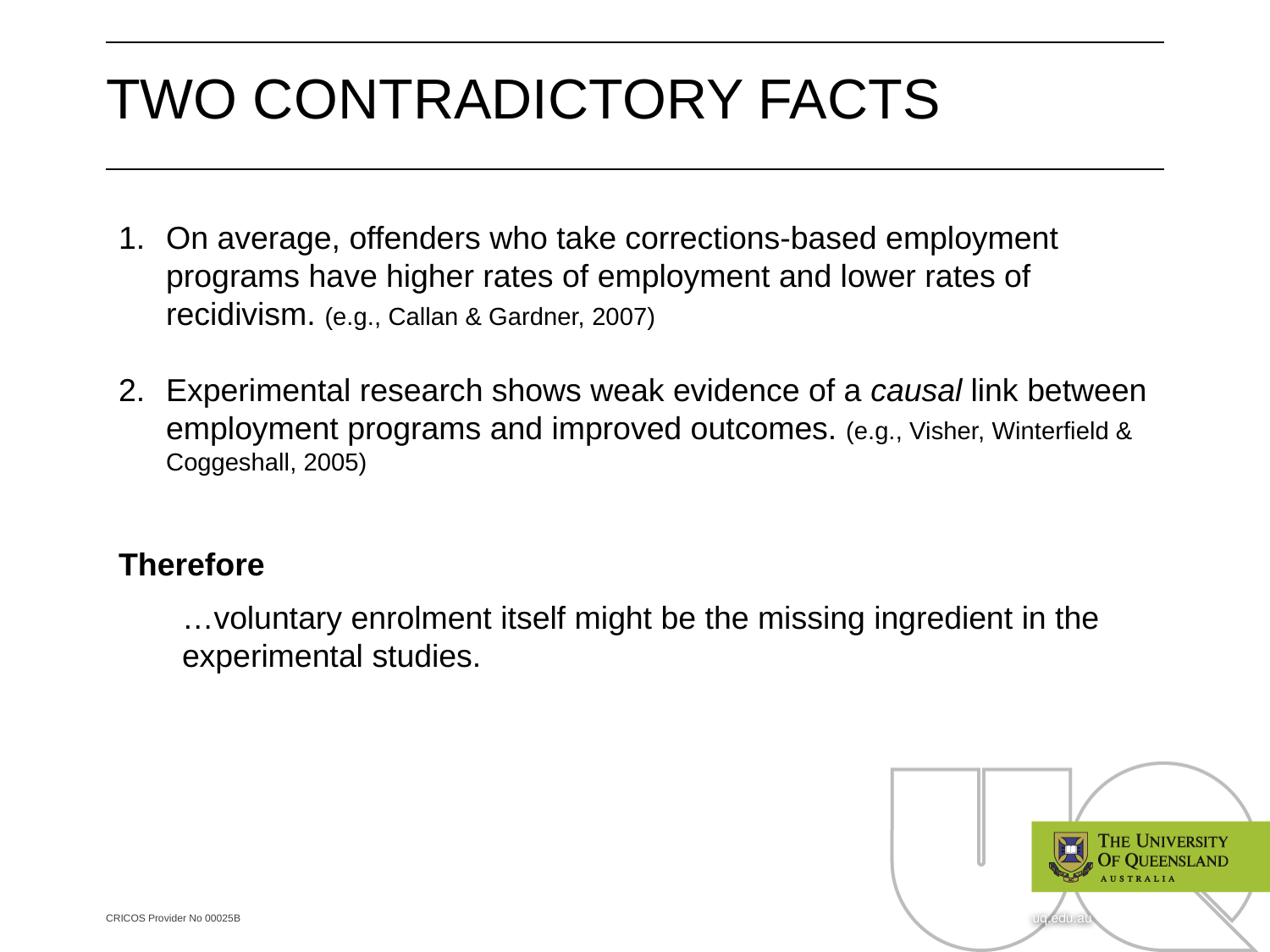

# Two contradictory facts
On average, offenders who take corrections-based employment programs have higher rates of employment and lower rates of recidivism. (e.g., Callan & Gardner, 2007)
Experimental research shows weak evidence of a causal link between employment programs and improved outcomes. (e.g., Visher, Winterfield & Coggeshall, 2005)

Therefore
…voluntary enrolment itself might be the missing ingredient in the experimental studies.